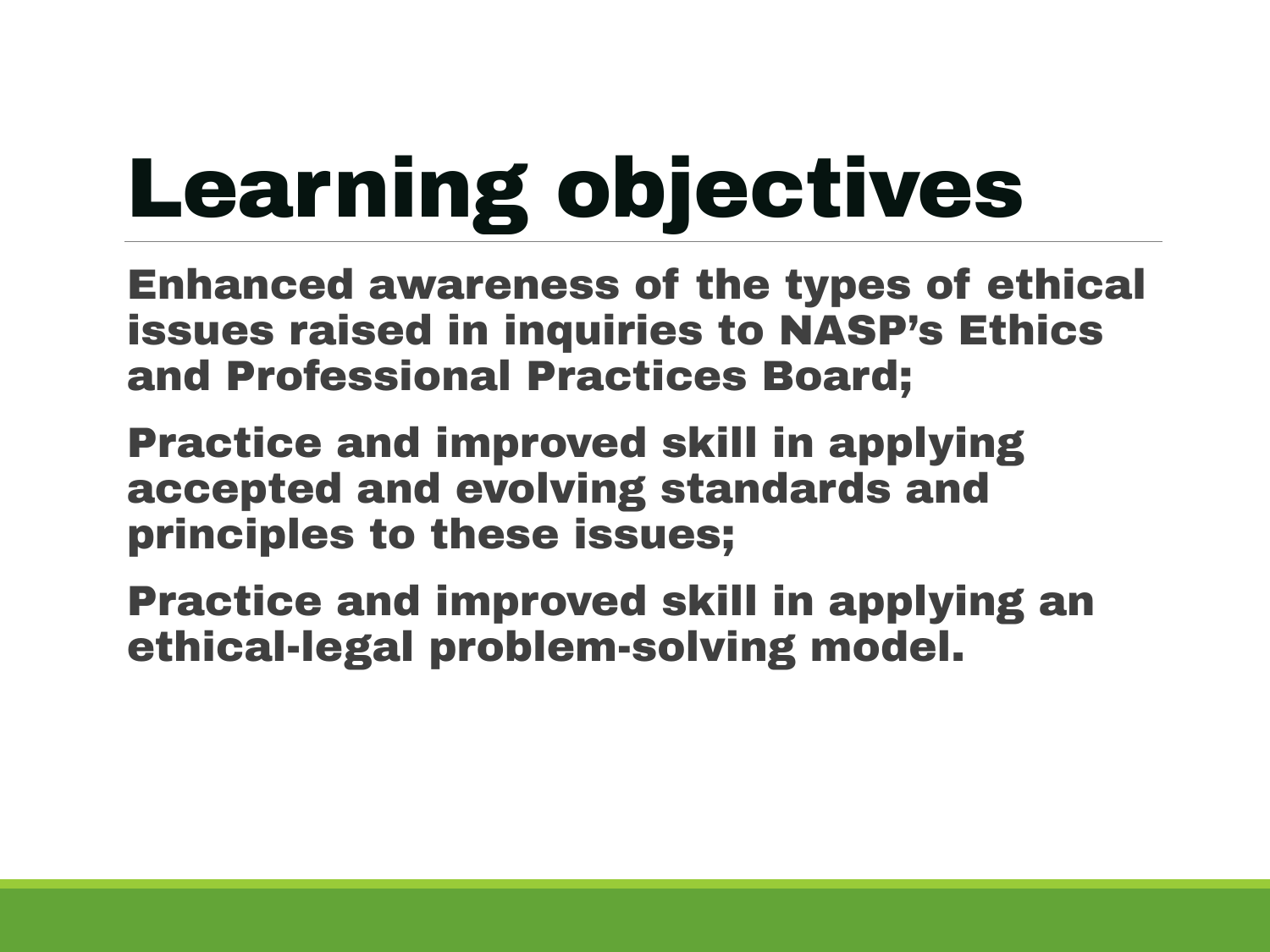

# Learning objectives
Enhanced awareness of the types of ethical issues raised in inquiries to NASP’s Ethics and Professional Practices Board;
Practice and improved skill in applying accepted and evolving standards and principles to these issues;
Practice and improved skill in applying an ethical-legal problem-solving model.